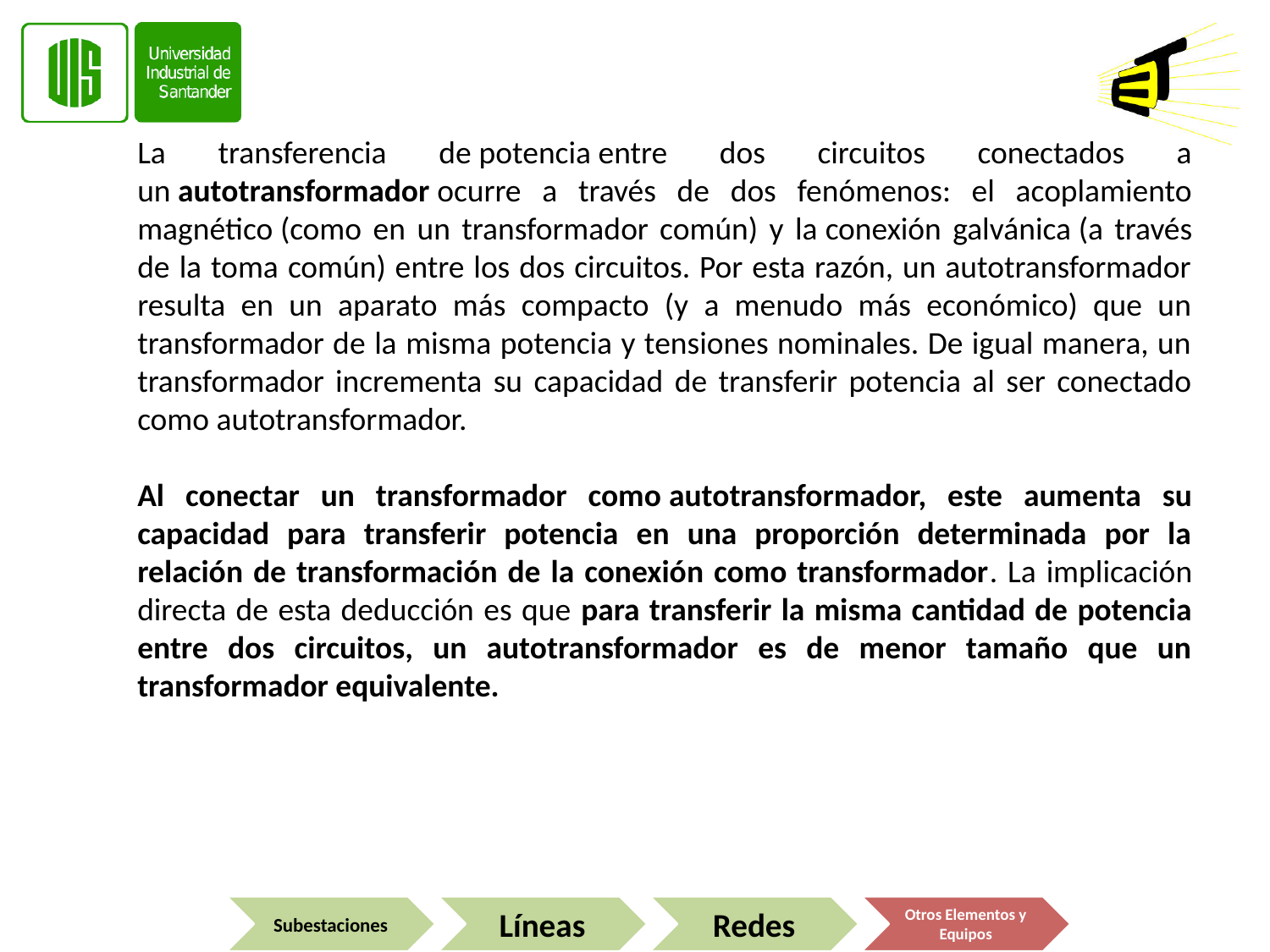

La transferencia de potencia entre dos circuitos conectados a un autotransformador ocurre a través de dos fenómenos: el acoplamiento magnético (como en un transformador común) y la conexión galvánica (a través de la toma común) entre los dos circuitos. Por esta razón, un autotransformador resulta en un aparato más compacto (y a menudo más económico) que un transformador de la misma potencia y tensiones nominales. De igual manera, un transformador incrementa su capacidad de transferir potencia al ser conectado como autotransformador.

Al conectar un transformador como autotransformador, este aumenta su capacidad para transferir potencia en una proporción determinada por la relación de transformación de la conexión como transformador. La implicación directa de esta deducción es que para transferir la misma cantidad de potencia entre dos circuitos, un autotransformador es de menor tamaño que un transformador equivalente.

Subestaciones
Líneas
Redes
Otros Elementos y Equipos